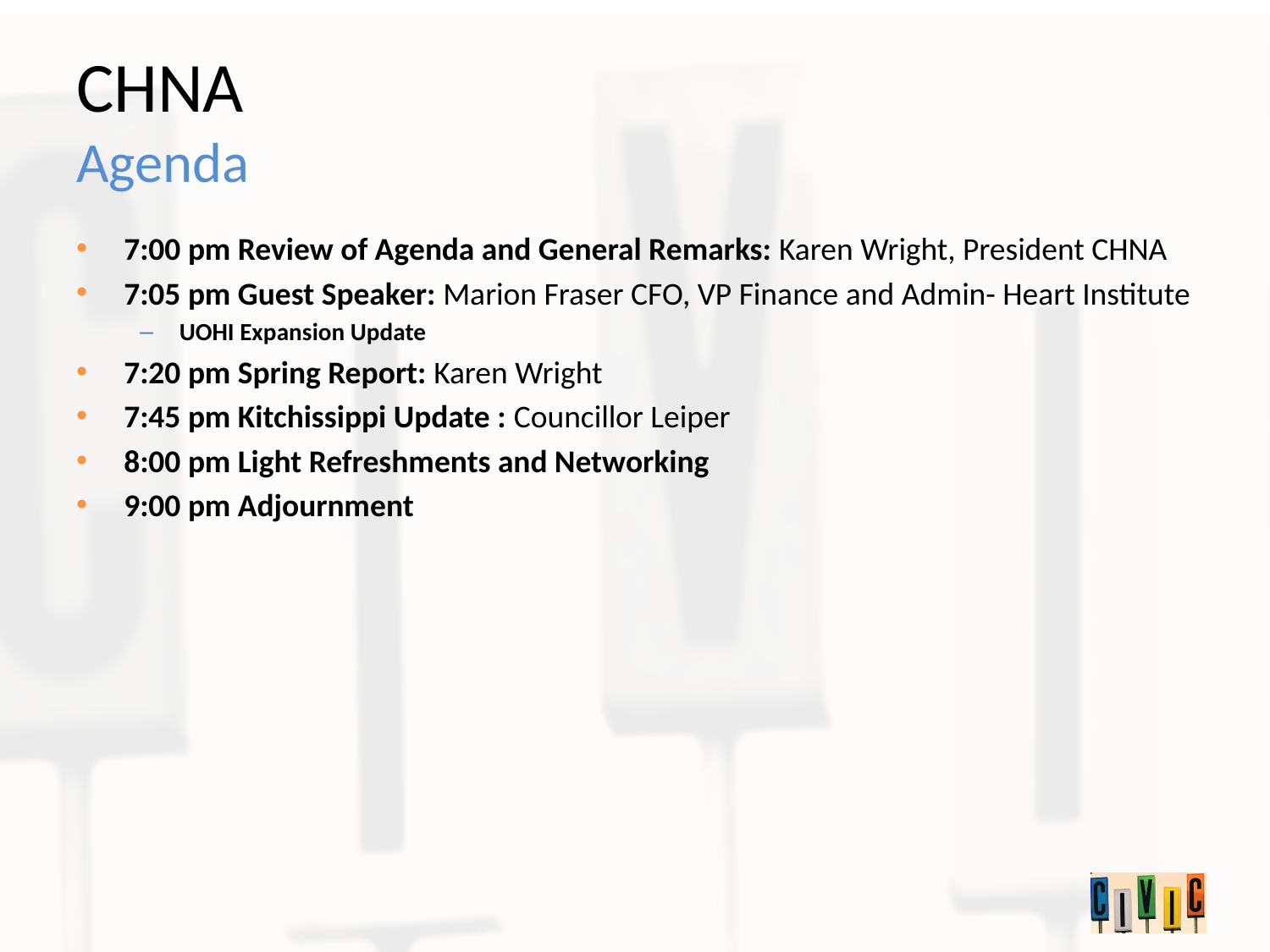

# CHNA Agenda
7:00 pm Review of Agenda and General Remarks: Karen Wright, President CHNA
7:05 pm Guest Speaker: Marion Fraser CFO, VP Finance and Admin- Heart Institute
UOHI Expansion Update
7:20 pm Spring Report: Karen Wright
7:45 pm Kitchissippi Update : Councillor Leiper
8:00 pm Light Refreshments and Networking
9:00 pm Adjournment